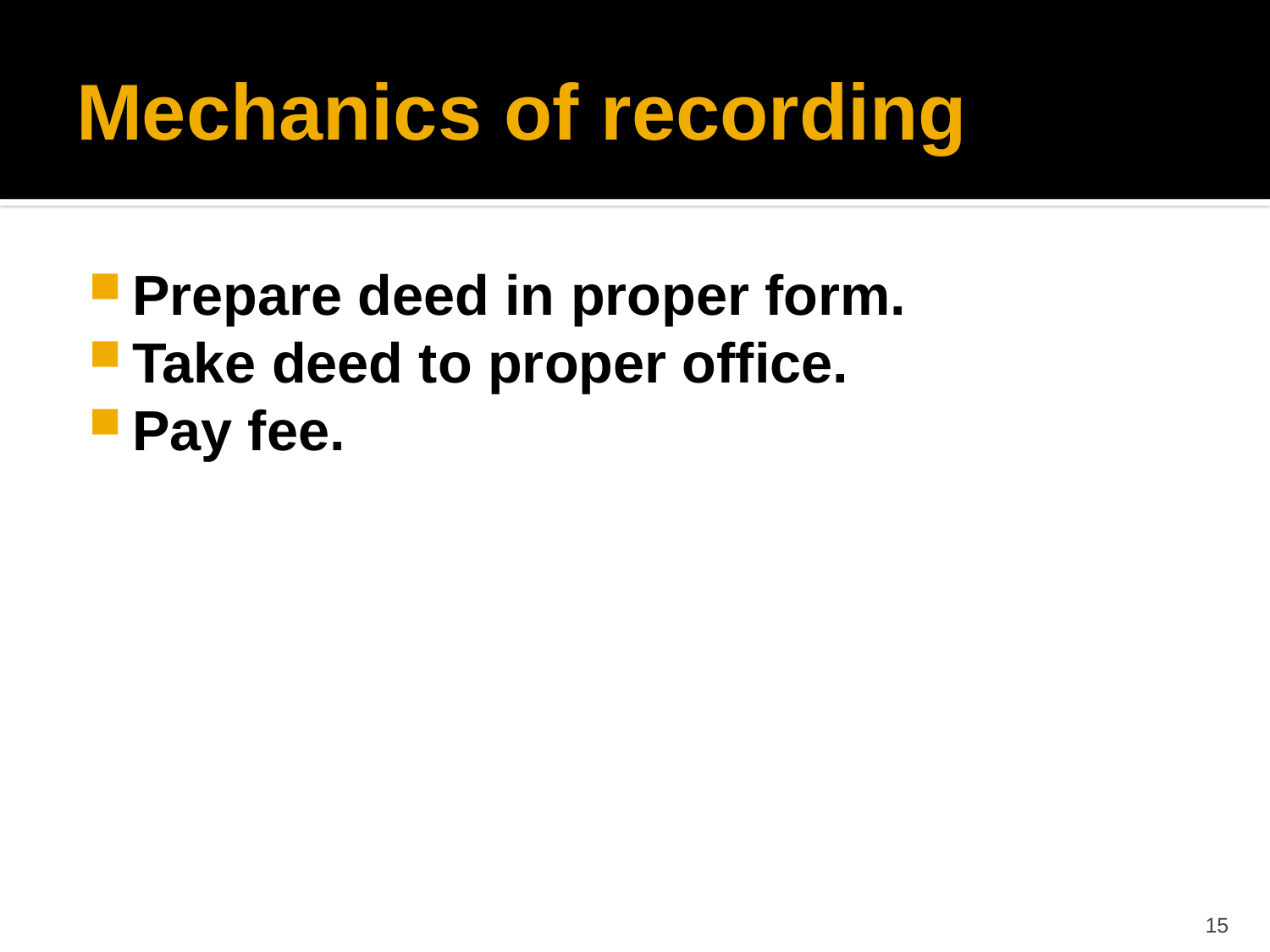

# Mechanics of recording
Prepare deed in proper form.
Take deed to proper office.
Pay fee.
15